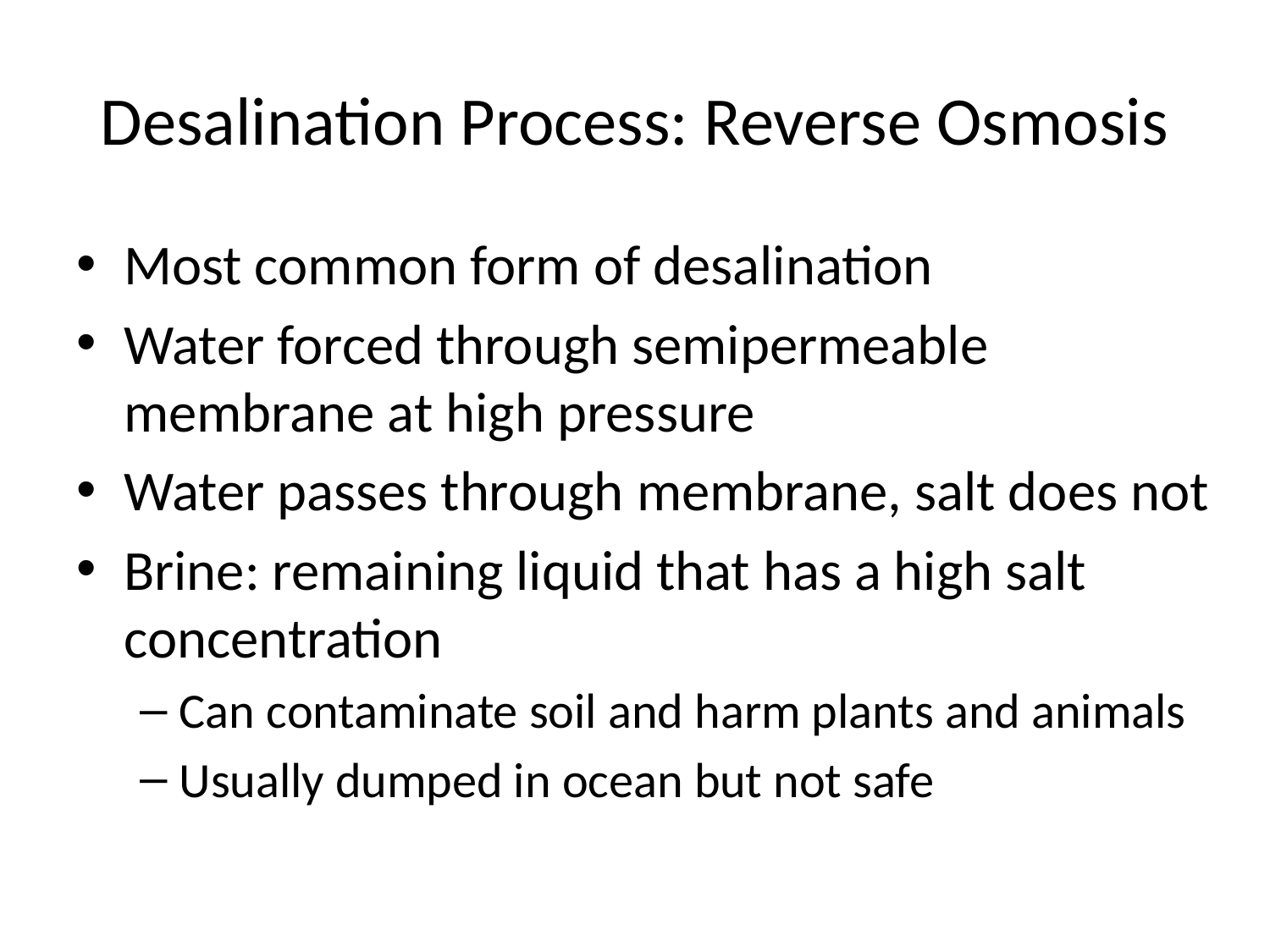

# Desalination Process: Reverse Osmosis
Most common form of desalination
Water forced through semipermeable membrane at high pressure
Water passes through membrane, salt does not
Brine: remaining liquid that has a high salt concentration
Can contaminate soil and harm plants and animals
Usually dumped in ocean but not safe